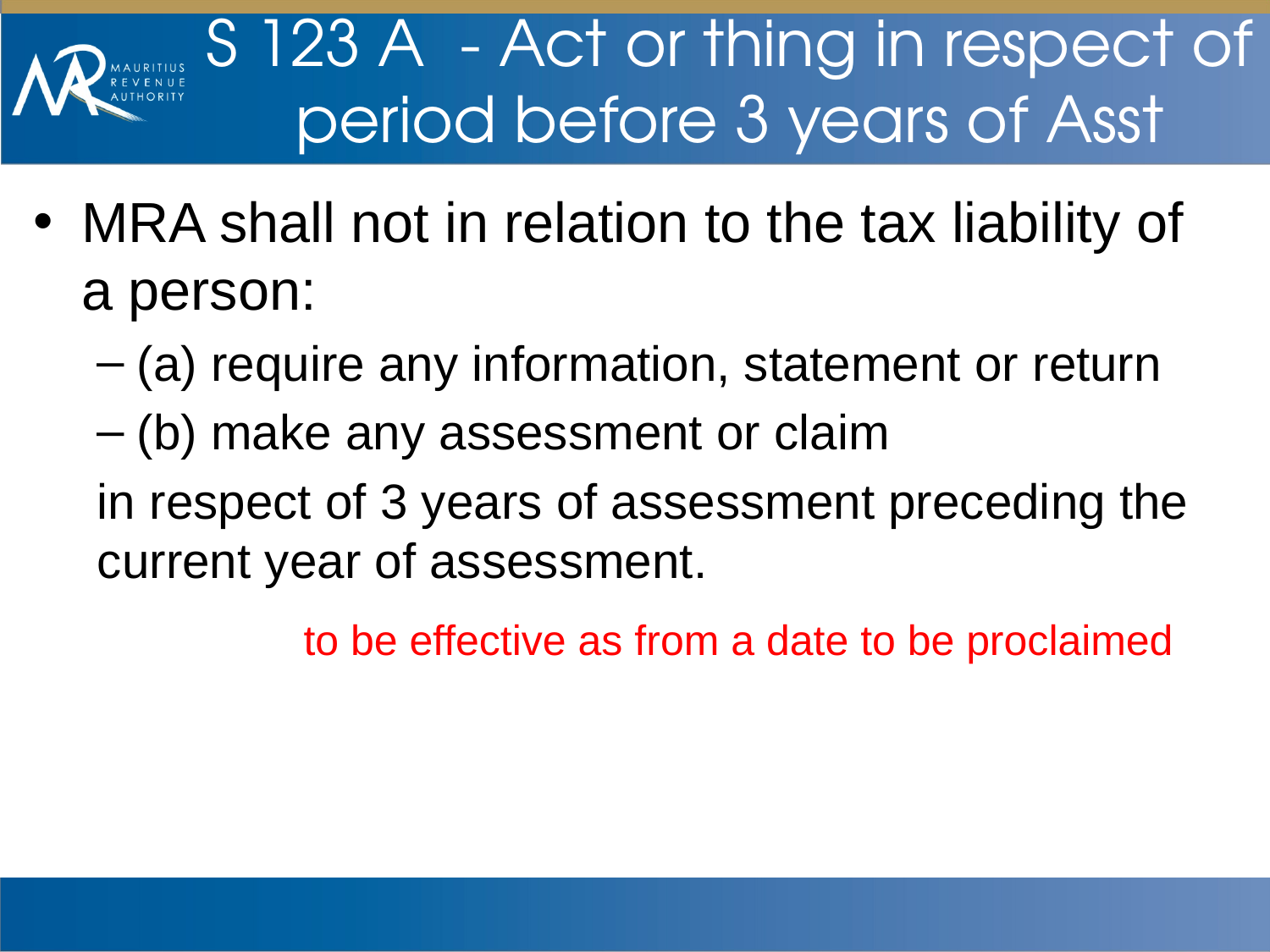

# S 123 A  - Act or thing in respect of period before 3 years of Asst
MRA shall not in relation to the tax liability of a person:
(a) require any information, statement or return
(b) make any assessment or claim
in respect of 3 years of assessment preceding the current year of assessment.
 		 to be effective as from a date to be proclaimed